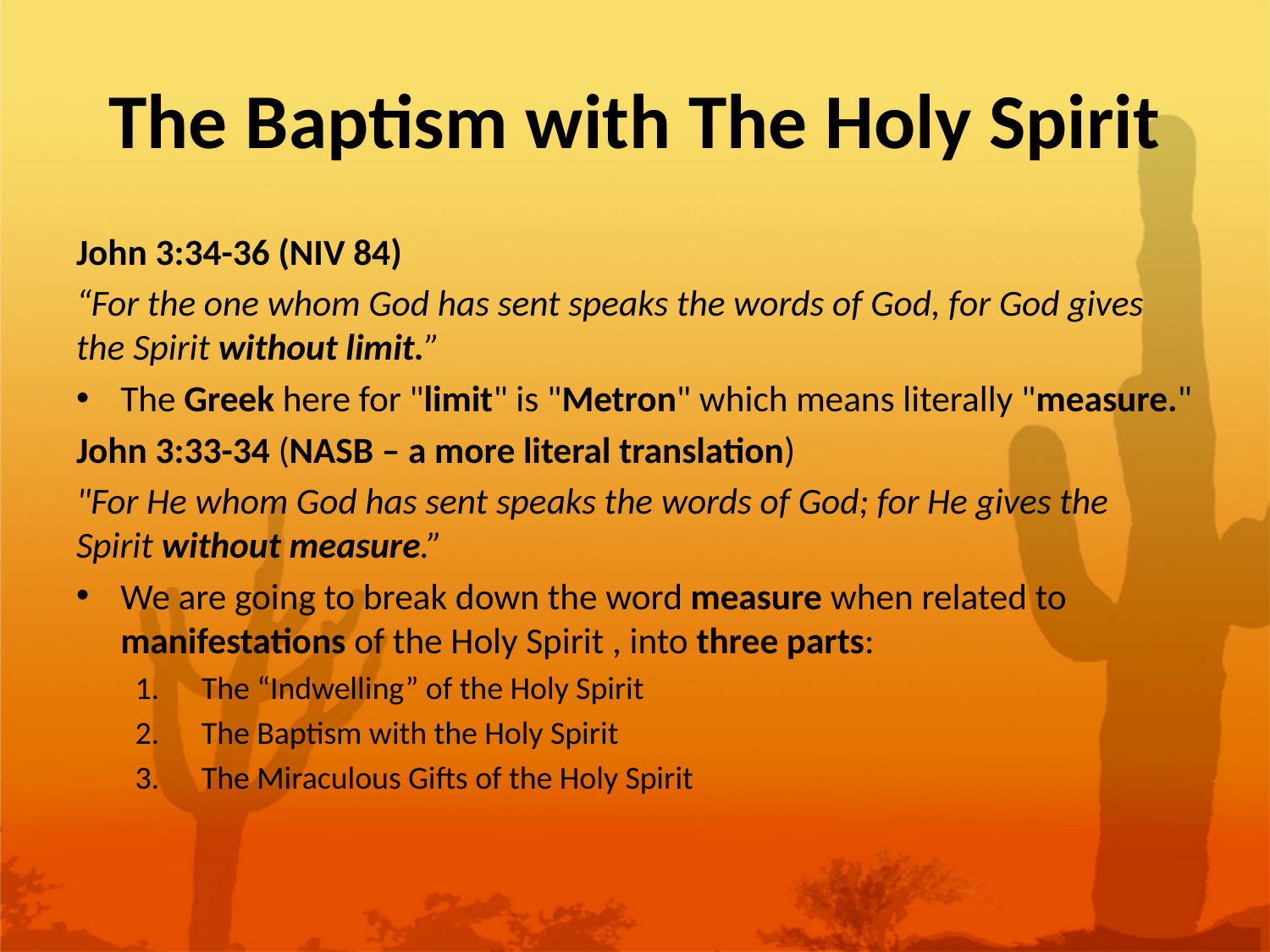

# The Baptism with The Holy Spirit
John 3:34-36 (NIV 84)
“For the one whom God has sent speaks the words of God, for God gives the Spirit without limit.”
The Greek here for "limit" is "Metron" which means literally "measure."
John 3:33-34 (NASB – a more literal translation)
"For He whom God has sent speaks the words of God; for He gives the Spirit without measure.”
We are going to break down the word measure when related to manifestations of the Holy Spirit , into three parts:
The “Indwelling” of the Holy Spirit
The Baptism with the Holy Spirit
The Miraculous Gifts of the Holy Spirit